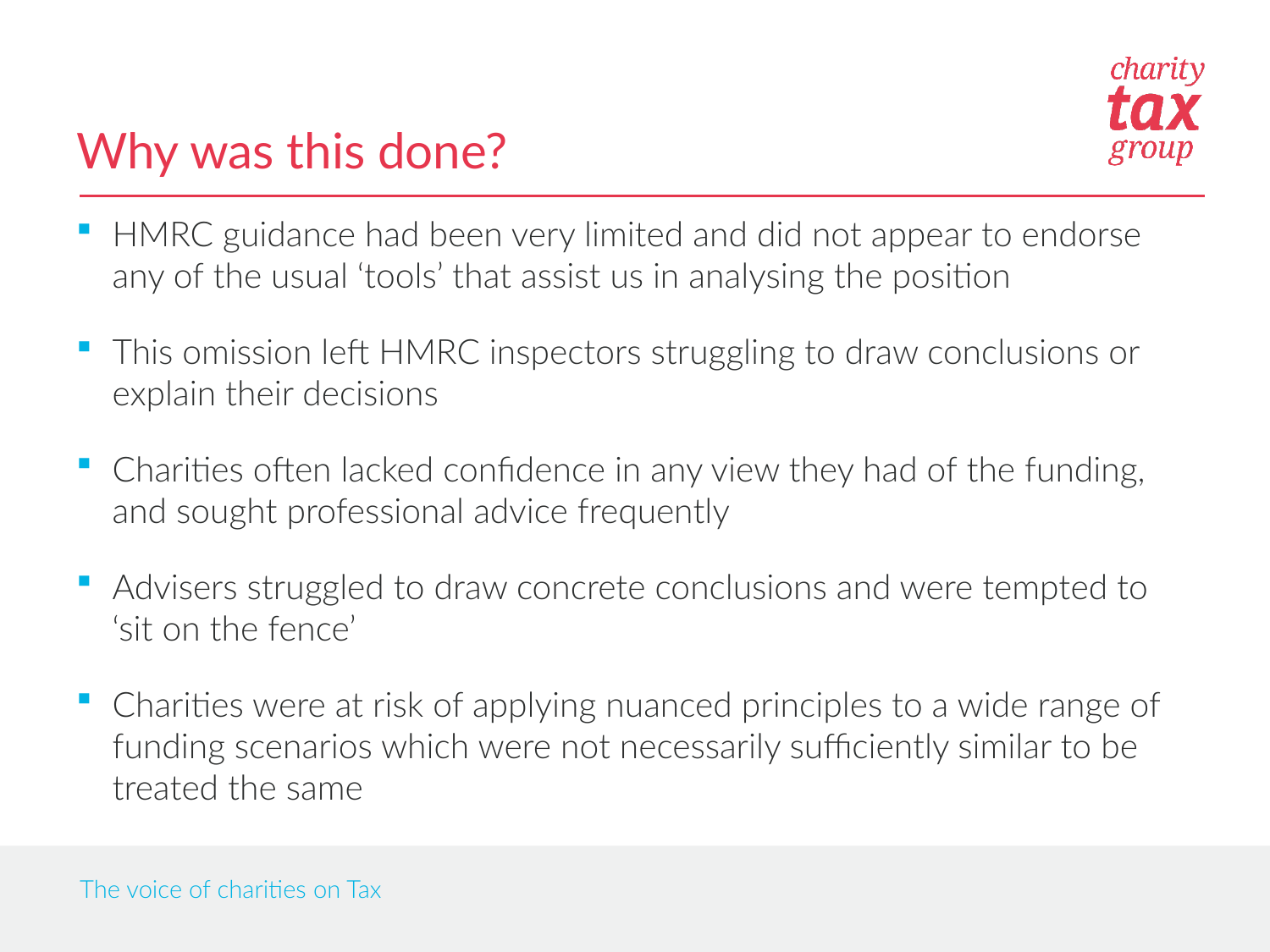

# Why was this done?
HMRC guidance had been very limited and did not appear to endorse any of the usual ‘tools’ that assist us in analysing the position
This omission left HMRC inspectors struggling to draw conclusions or explain their decisions
Charities often lacked confidence in any view they had of the funding, and sought professional advice frequently
Advisers struggled to draw concrete conclusions and were tempted to ‘sit on the fence’
Charities were at risk of applying nuanced principles to a wide range of funding scenarios which were not necessarily sufficiently similar to be treated the same

The voice of charities on Tax